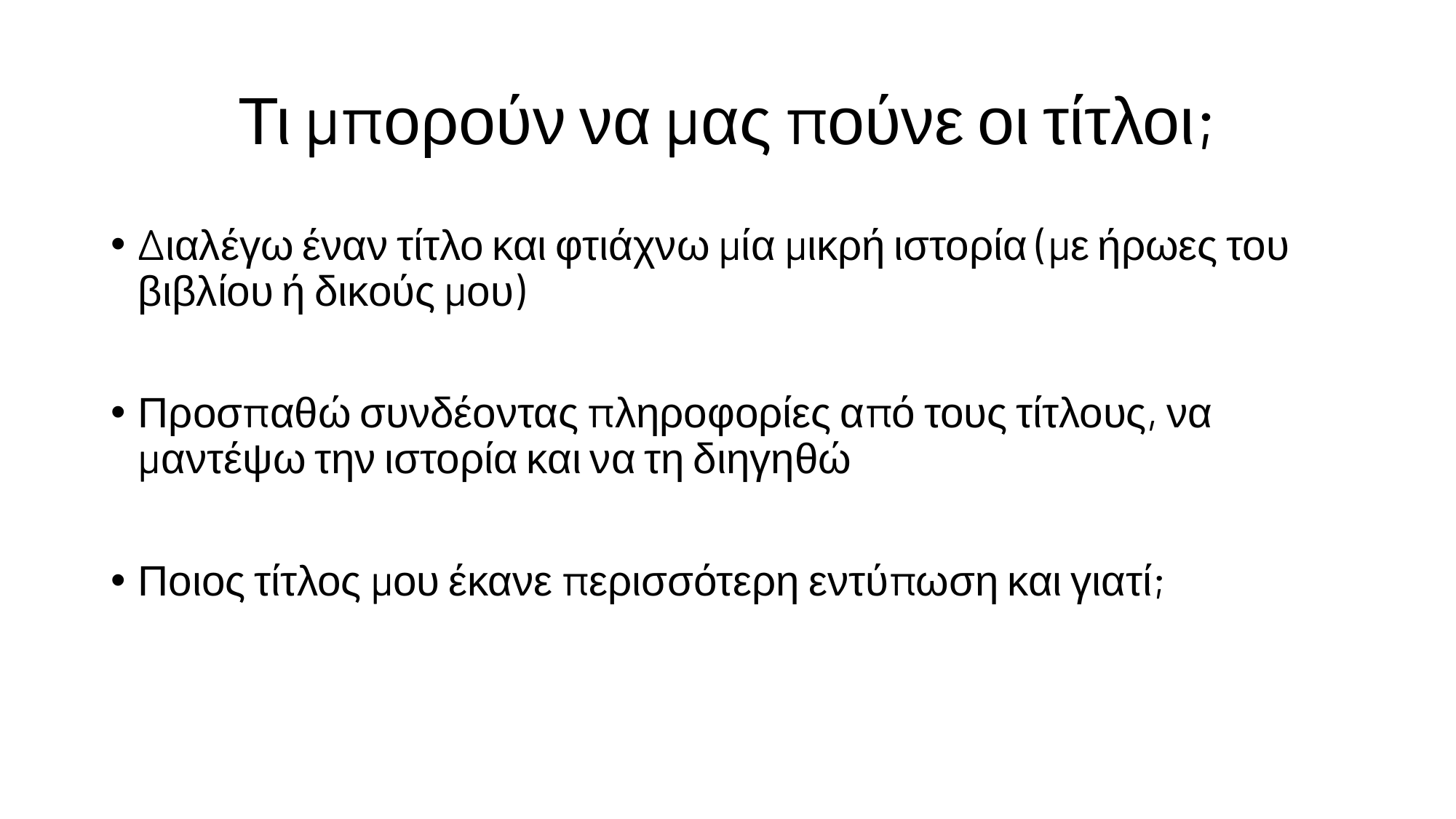

# Τι μπορούν να μας πούνε οι τίτλοι;
Διαλέγω έναν τίτλο και φτιάχνω μία μικρή ιστορία (με ήρωες του βιβλίου ή δικούς μου)

Προσπαθώ συνδέοντας πληροφορίες από τους τίτλους, να μαντέψω την ιστορία και να τη διηγηθώ

Ποιος τίτλος μου έκανε περισσότερη εντύπωση και γιατί;